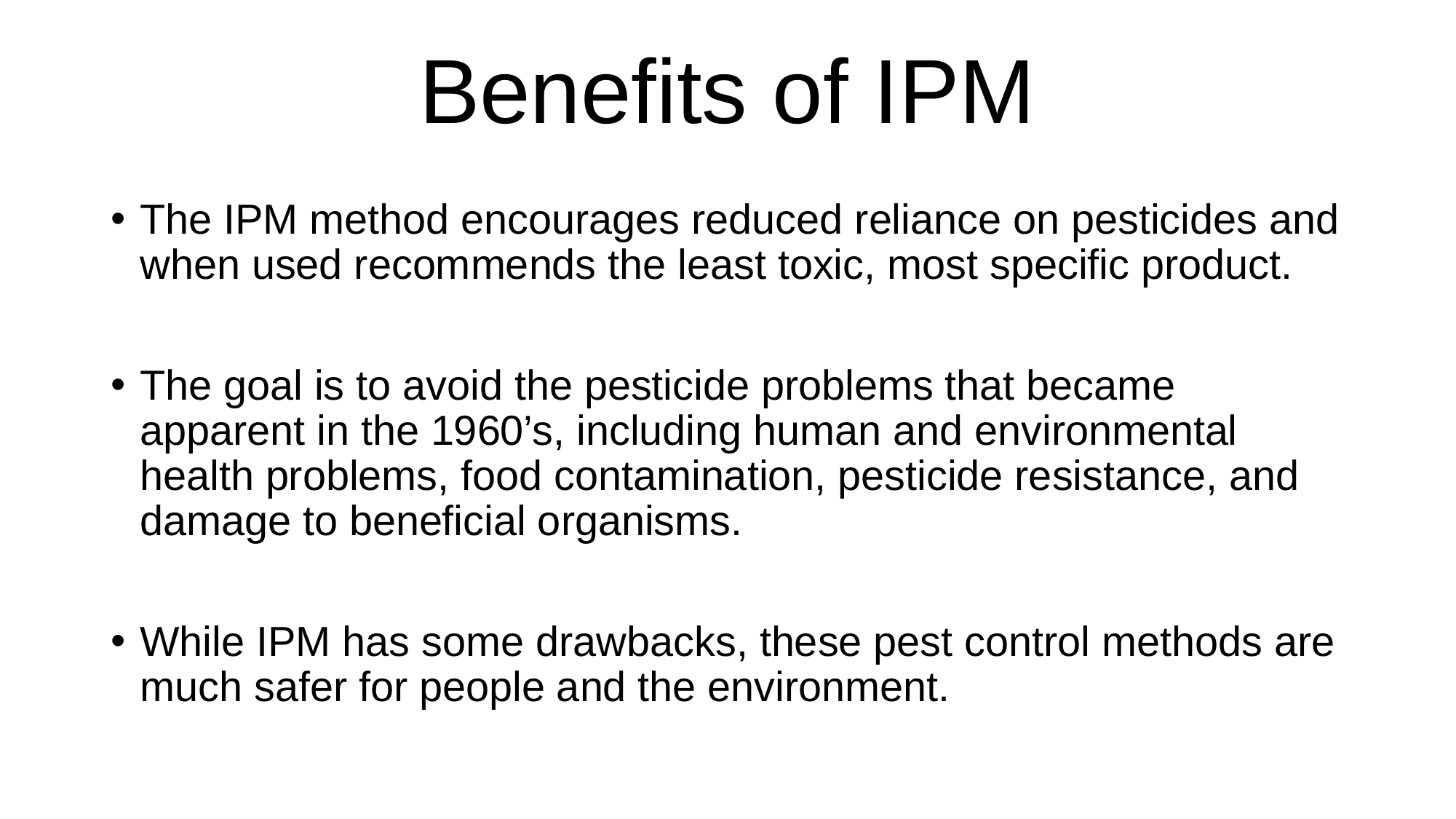

# Benefits of IPM
The IPM method encourages reduced reliance on pesticides and when used recommends the least toxic, most specific product.

The goal is to avoid the pesticide problems that became apparent in the 1960’s, including human and environmental health problems, food contamination, pesticide resistance, and damage to beneficial organisms.

While IPM has some drawbacks, these pest control methods are much safer for people and the environment.